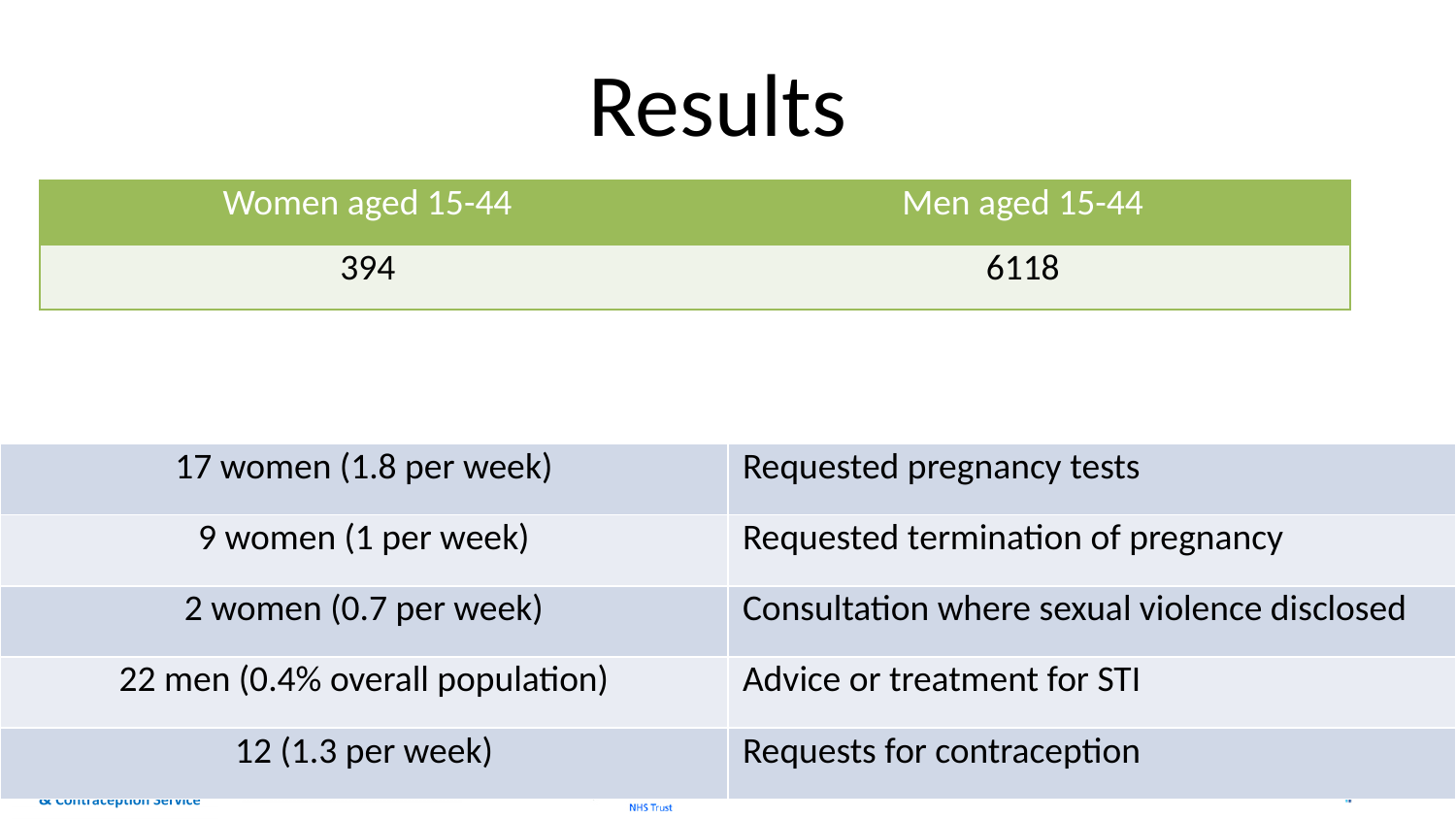

# Results
| Women aged 15-44 | Men aged 15-44 |
| --- | --- |
| 394 | 6118 |
| 17 women (1.8 per week) | Requested pregnancy tests |
| --- | --- |
| 9 women (1 per week) | Requested termination of pregnancy |
| 2 women (0.7 per week) | Consultation where sexual violence disclosed |
| 22 men (0.4% overall population) | Advice or treatment for STI |
| 12 (1.3 per week) | Requests for contraception |